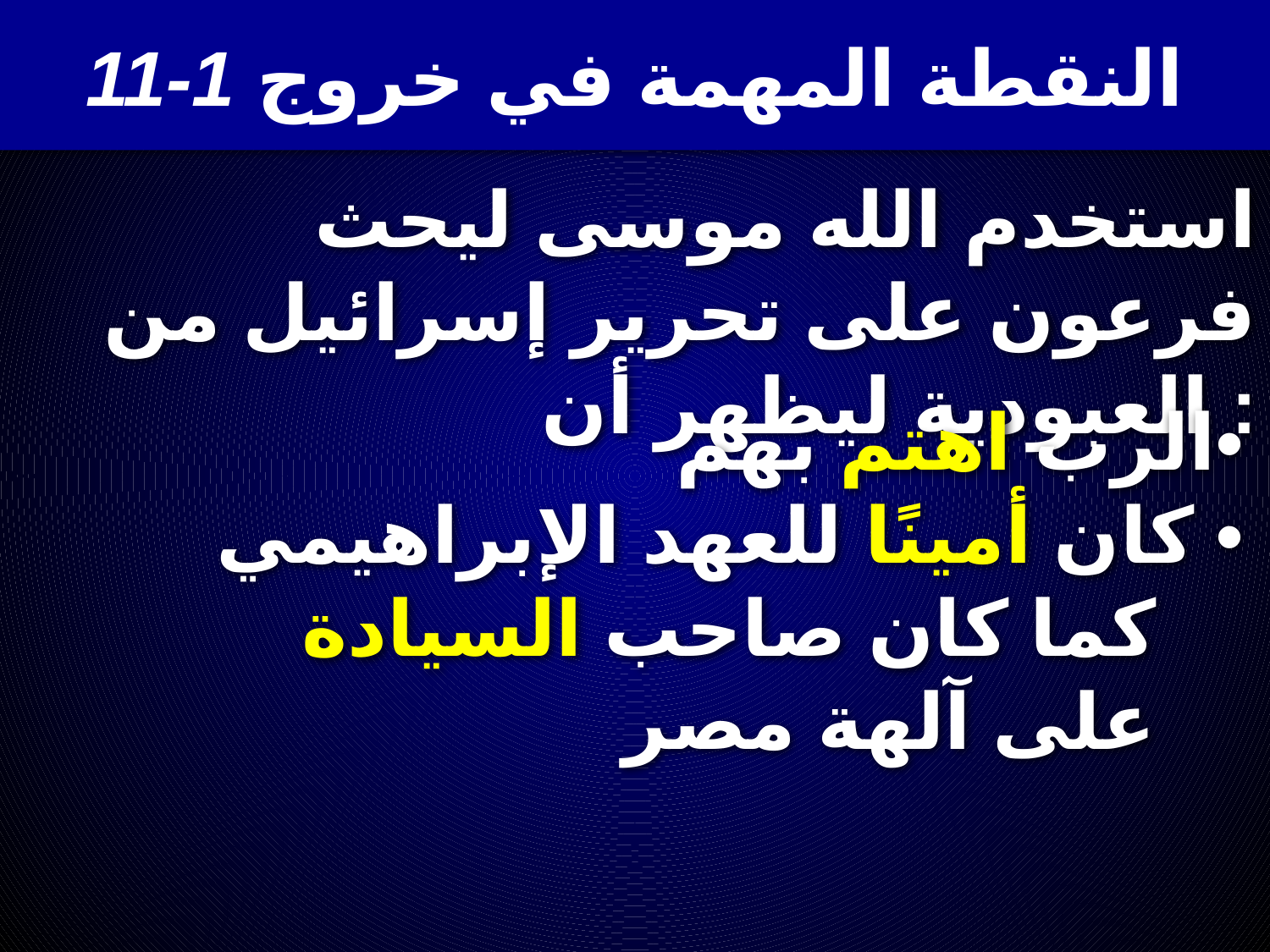

النقطة المهمة في خروج 1-11

# استخدم الله موسى ليحث فرعون على تحرير إسرائيل من العبودية ليظهر أن :
•	الرب اهتم بهم
• 	كان أمينًا للعهد الإبراهيمي كما كان صاحب السيادة على آلهة مصر